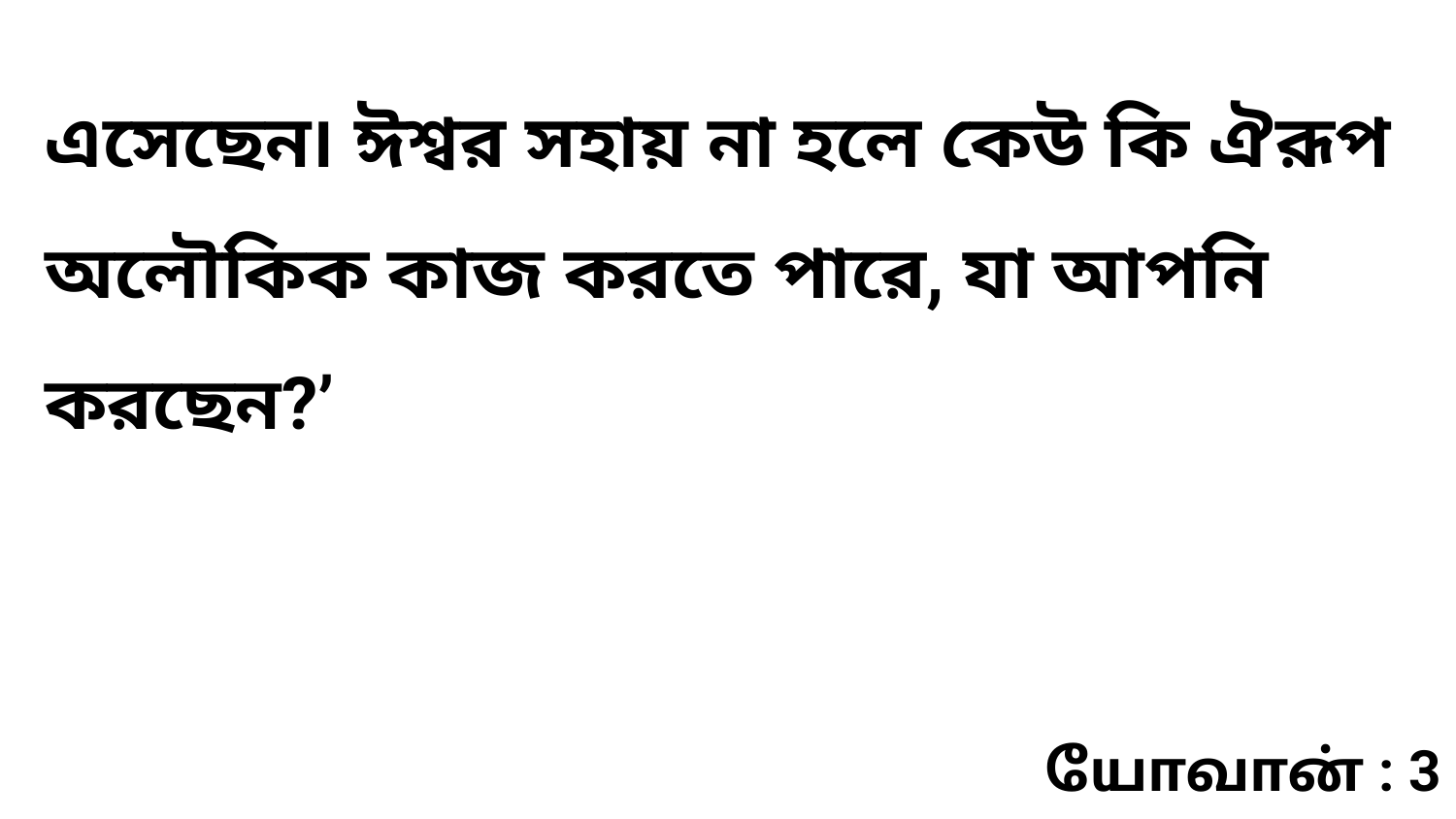

এসেছেন৷ ঈশ্বর সহায় না হলে কেউ কি ঐরূপ অলৌকিক কাজ করতে পারে, যা আপনি করছেন?’
யோவான் : 3